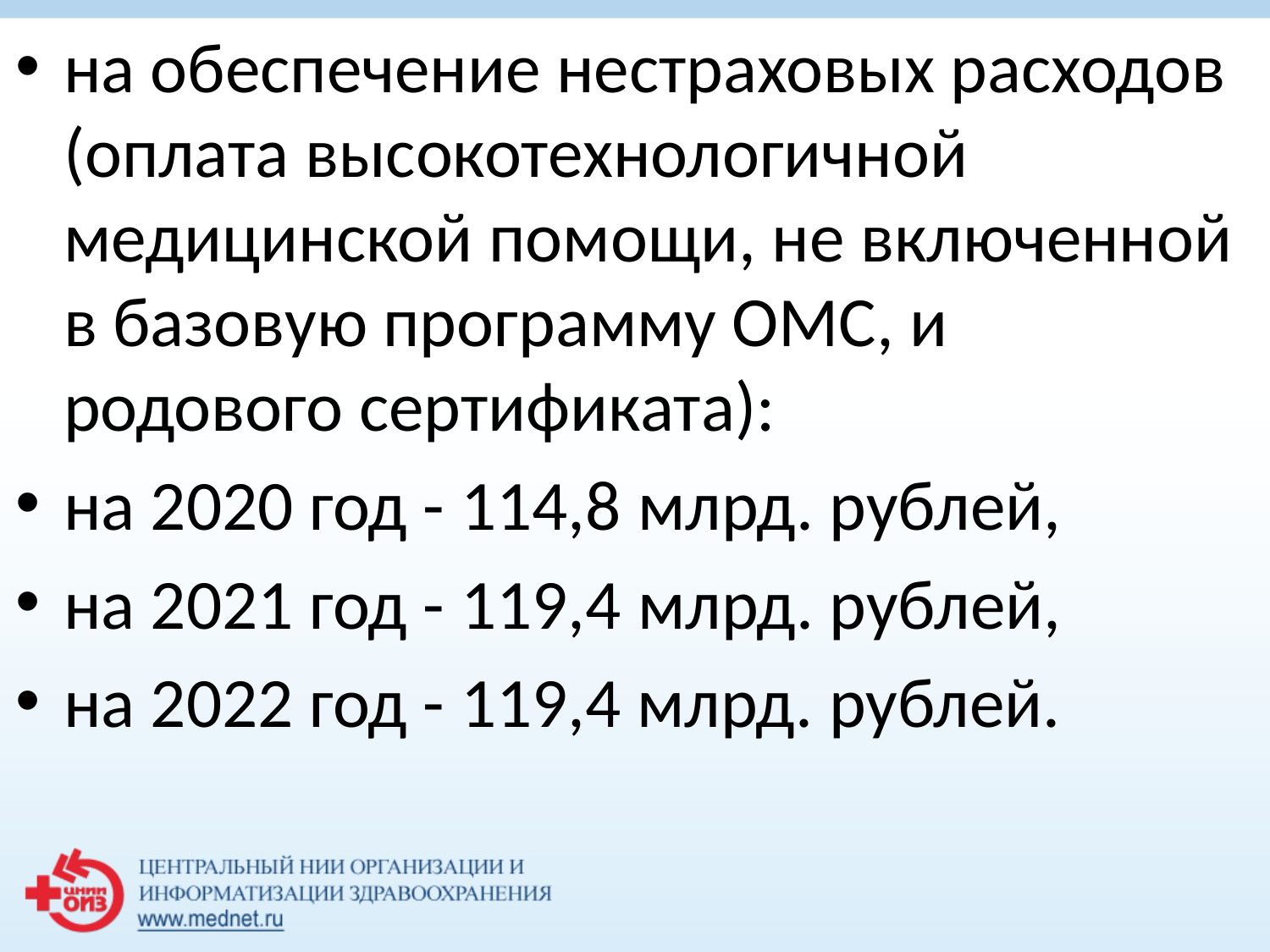

на обеспечение нестраховых расходов (оплата высокотехнологичной медицинской помощи, не включенной в базовую программу ОМС, и родового сертификата):
на 2020 год - 114,8 млрд. рублей,
на 2021 год - 119,4 млрд. рублей,
на 2022 год - 119,4 млрд. рублей.